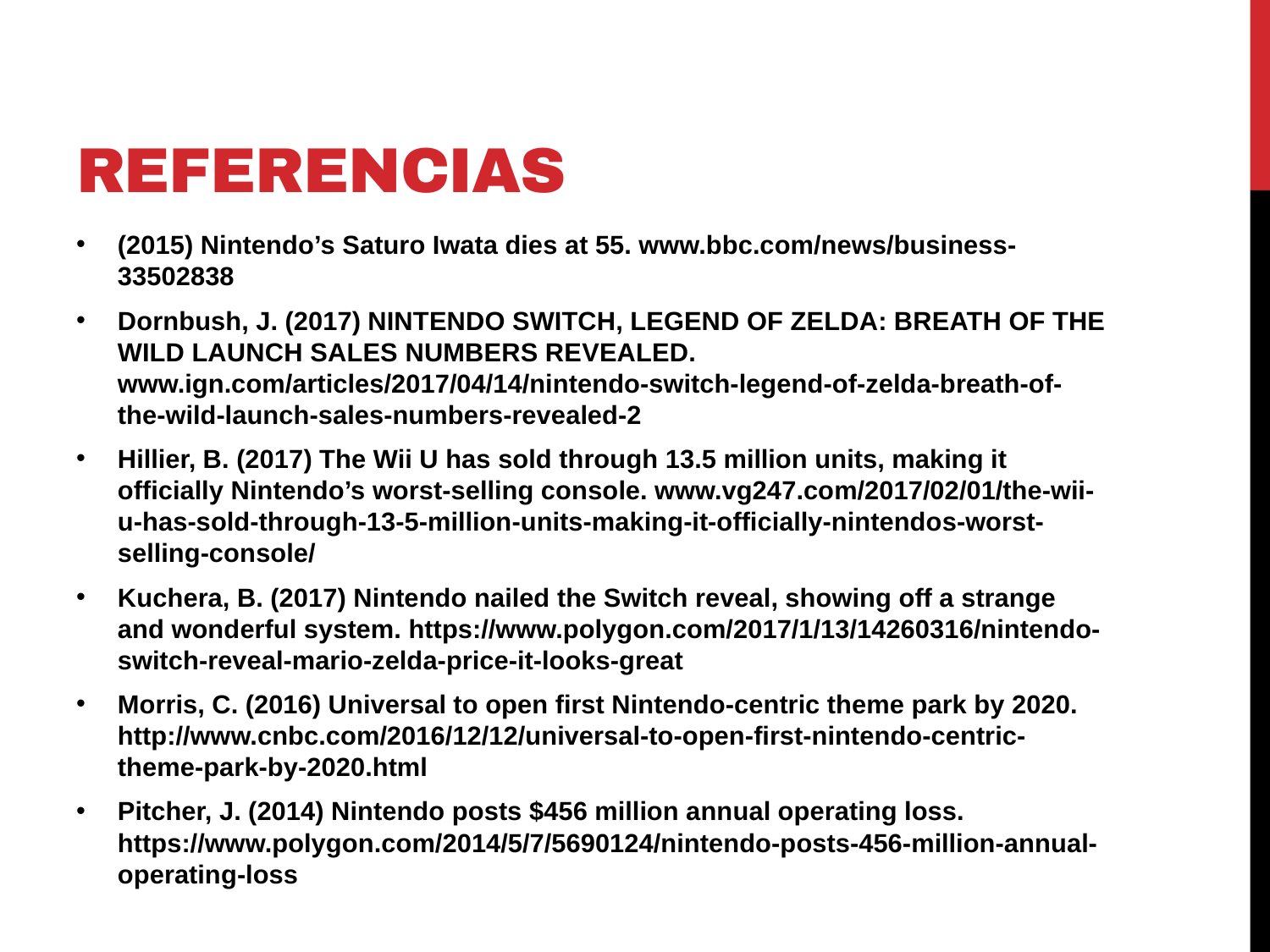

# Referencias
(2015) Nintendo’s Saturo Iwata dies at 55. www.bbc.com/news/business-33502838
Dornbush, J. (2017) NINTENDO SWITCH, LEGEND OF ZELDA: BREATH OF THE WILD LAUNCH SALES NUMBERS REVEALED. www.ign.com/articles/2017/04/14/nintendo-switch-legend-of-zelda-breath-of-the-wild-launch-sales-numbers-revealed-2
Hillier, B. (2017) The Wii U has sold through 13.5 million units, making it officially Nintendo’s worst-selling console. www.vg247.com/2017/02/01/the-wii-u-has-sold-through-13-5-million-units-making-it-officially-nintendos-worst-selling-console/
Kuchera, B. (2017) Nintendo nailed the Switch reveal, showing off a strange and wonderful system. https://www.polygon.com/2017/1/13/14260316/nintendo-switch-reveal-mario-zelda-price-it-looks-great
Morris, C. (2016) Universal to open first Nintendo-centric theme park by 2020. http://www.cnbc.com/2016/12/12/universal-to-open-first-nintendo-centric-theme-park-by-2020.html
Pitcher, J. (2014) Nintendo posts $456 million annual operating loss. https://www.polygon.com/2014/5/7/5690124/nintendo-posts-456-million-annual-operating-loss